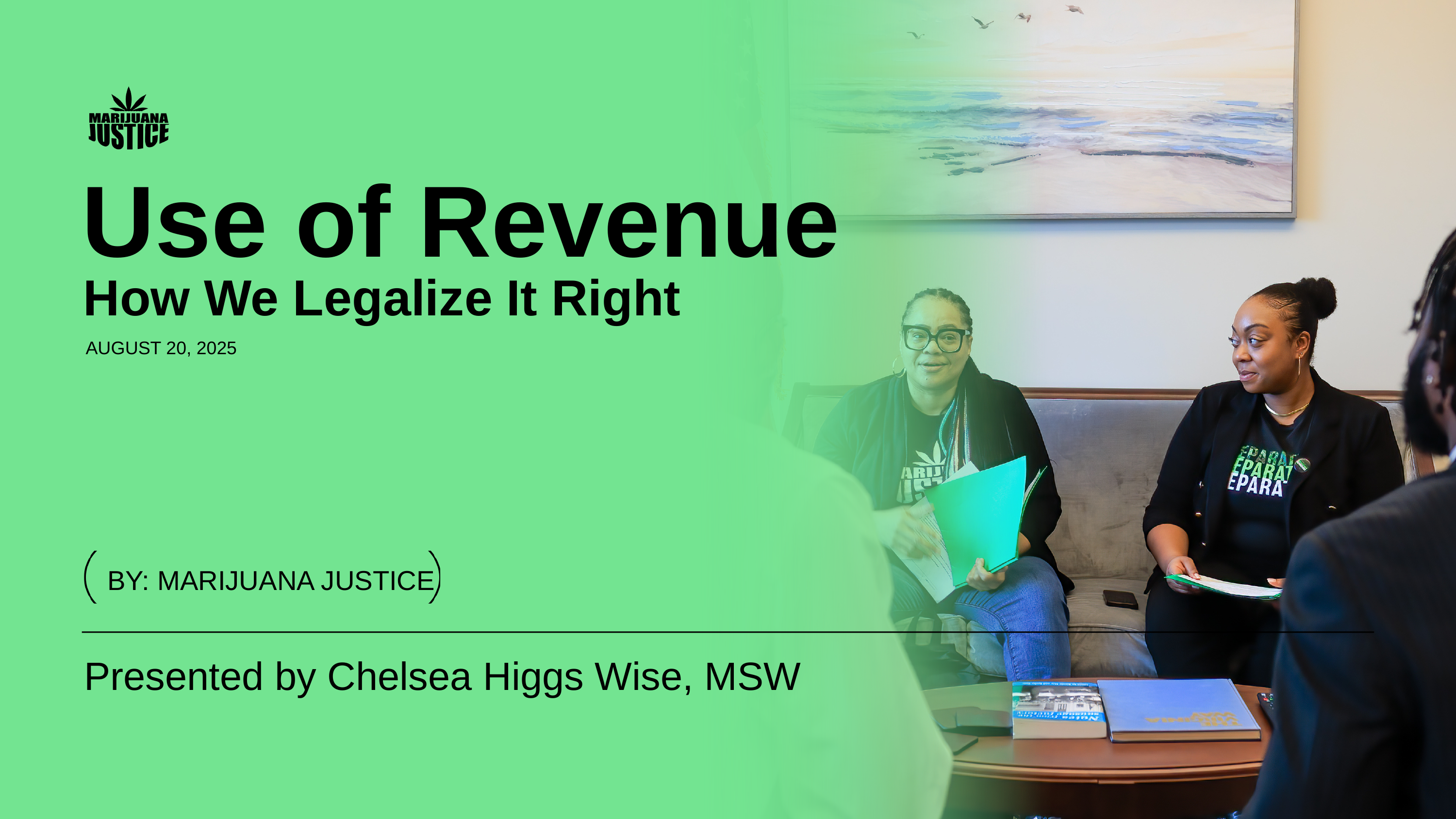

Use of Revenue
How We Legalize It Right
AUGUST 20, 2025

BY: MARIJUANA JUSTICE

Presented by Chelsea Higgs Wise, MSW